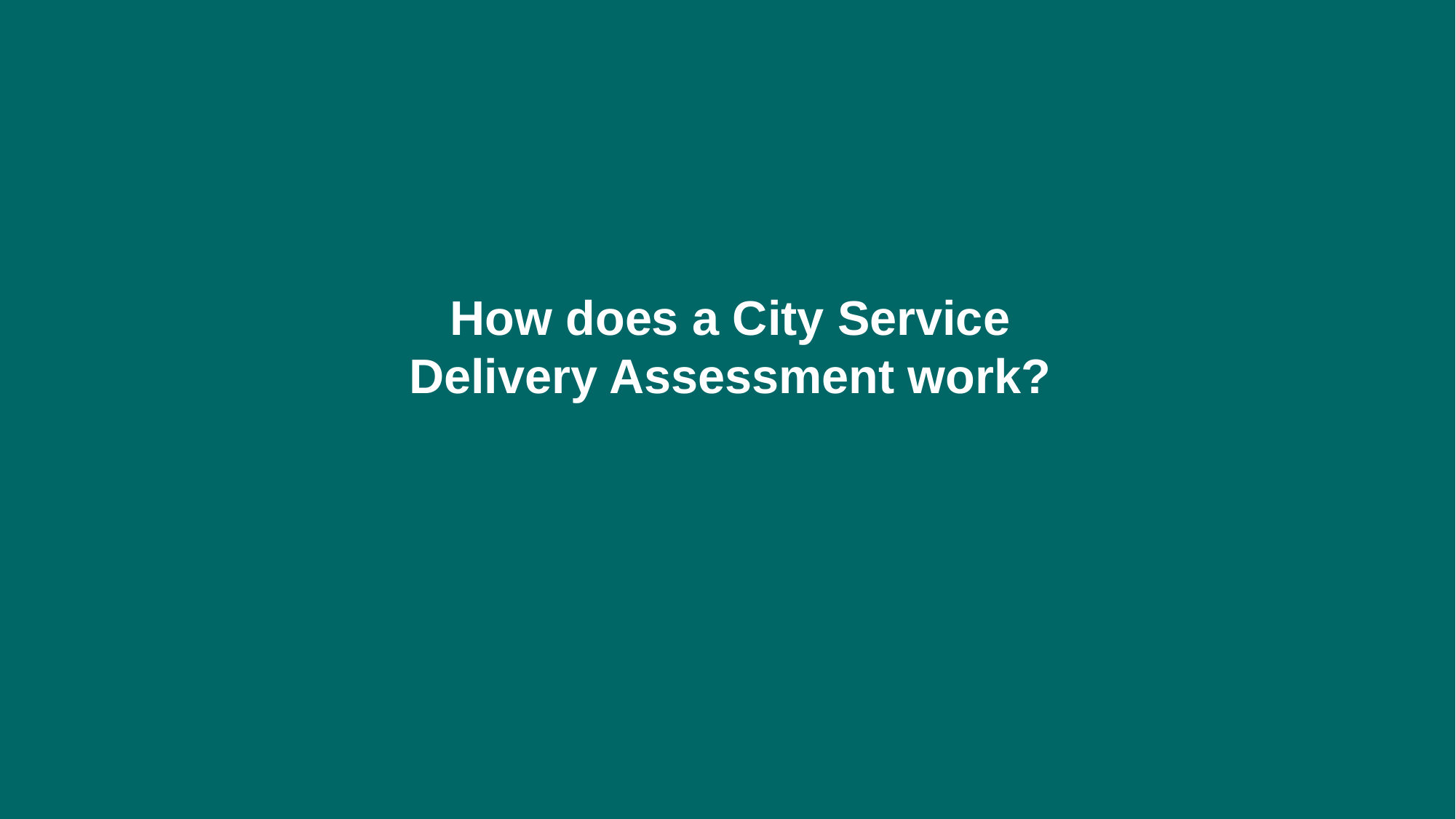

How does a City Service
Delivery Assessment work?